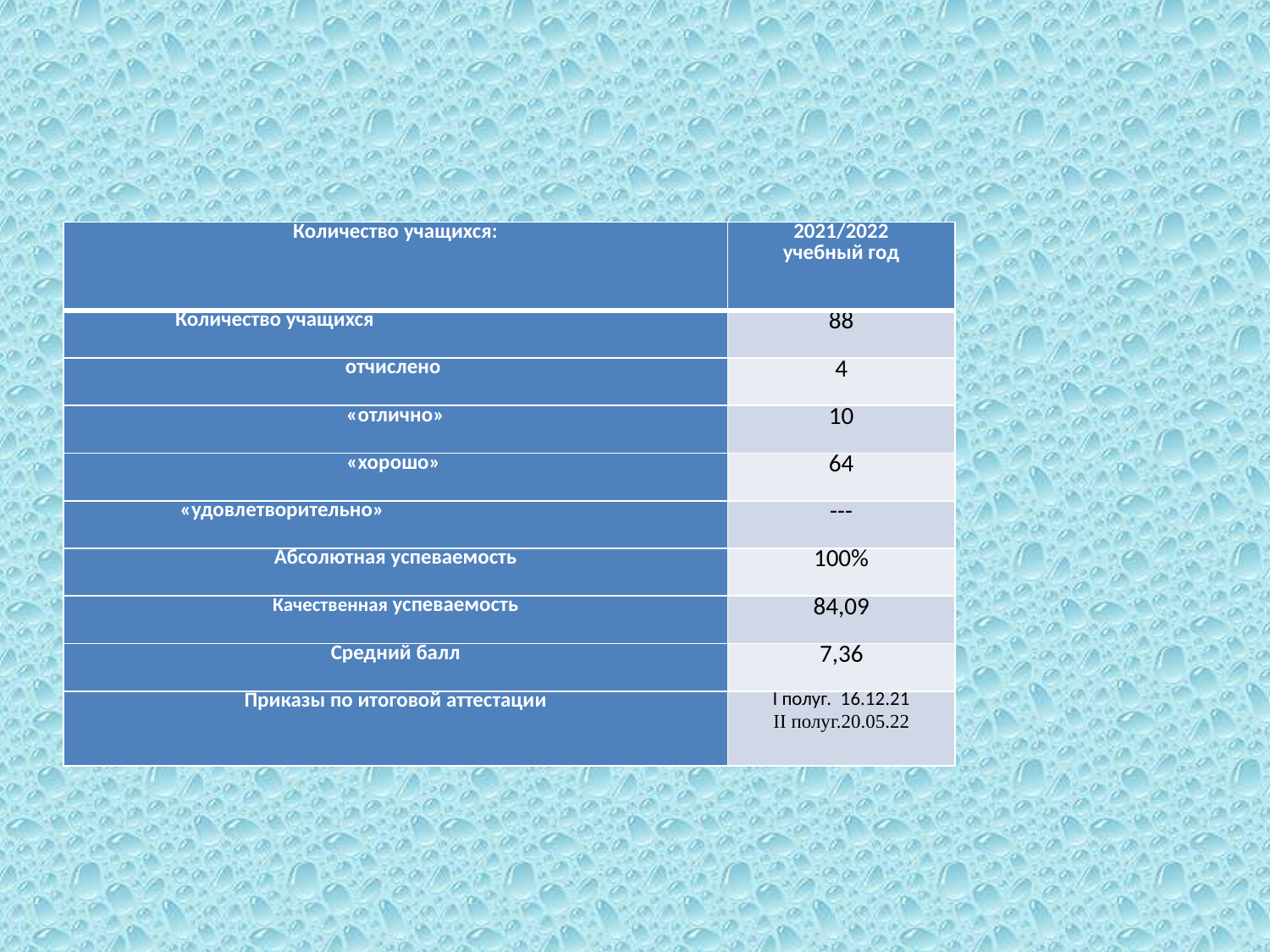

| Количество учащихся: | 2021/2022 учебный год |
| --- | --- |
| Количество учащихся | 88 |
| отчислено | 4 |
| «отлично» | 10 |
| «хорошо» | 64 |
| «удовлетворительно» | --- |
| Абсолютная успеваемость | 100% |
| Качественная успеваемость | 84,09 |
| Средний балл | 7,36 |
| Приказы по итоговой аттестации | I полуг.  16.12.21 II полуг.20.05.22 |